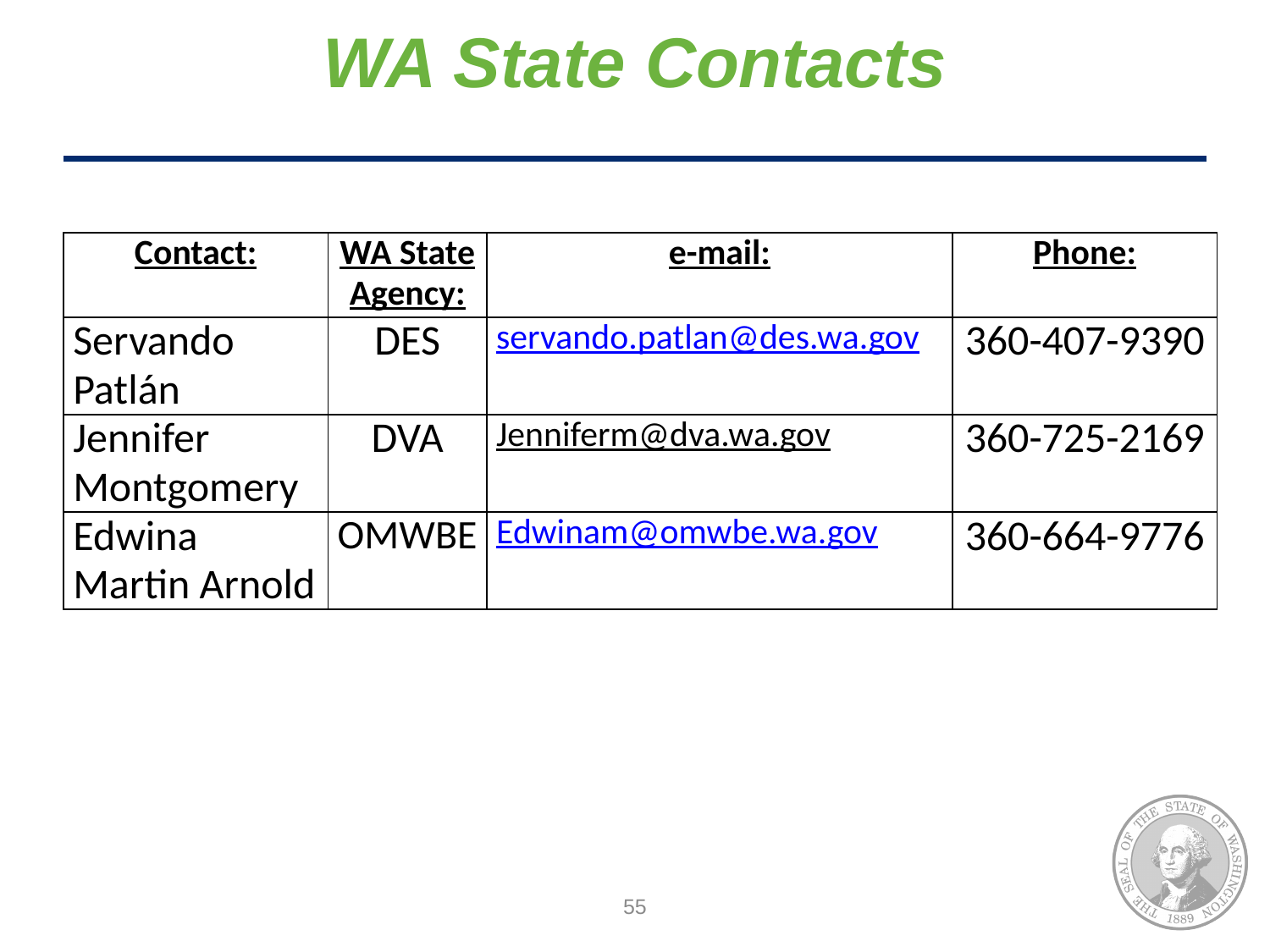

# WA State Contacts

| Contact: | WA State Agency: | e-mail: | Phone: |
| --- | --- | --- | --- |
| Servando Patlán | DES | servando.patlan@des.wa.gov | 360-407-9390 |
| Jennifer Montgomery | DVA | Jenniferm@dva.wa.gov | 360-725-2169 |
| Edwina Martin Arnold | OMWBE | Edwinam@omwbe.wa.gov | 360-664-9776 |
55